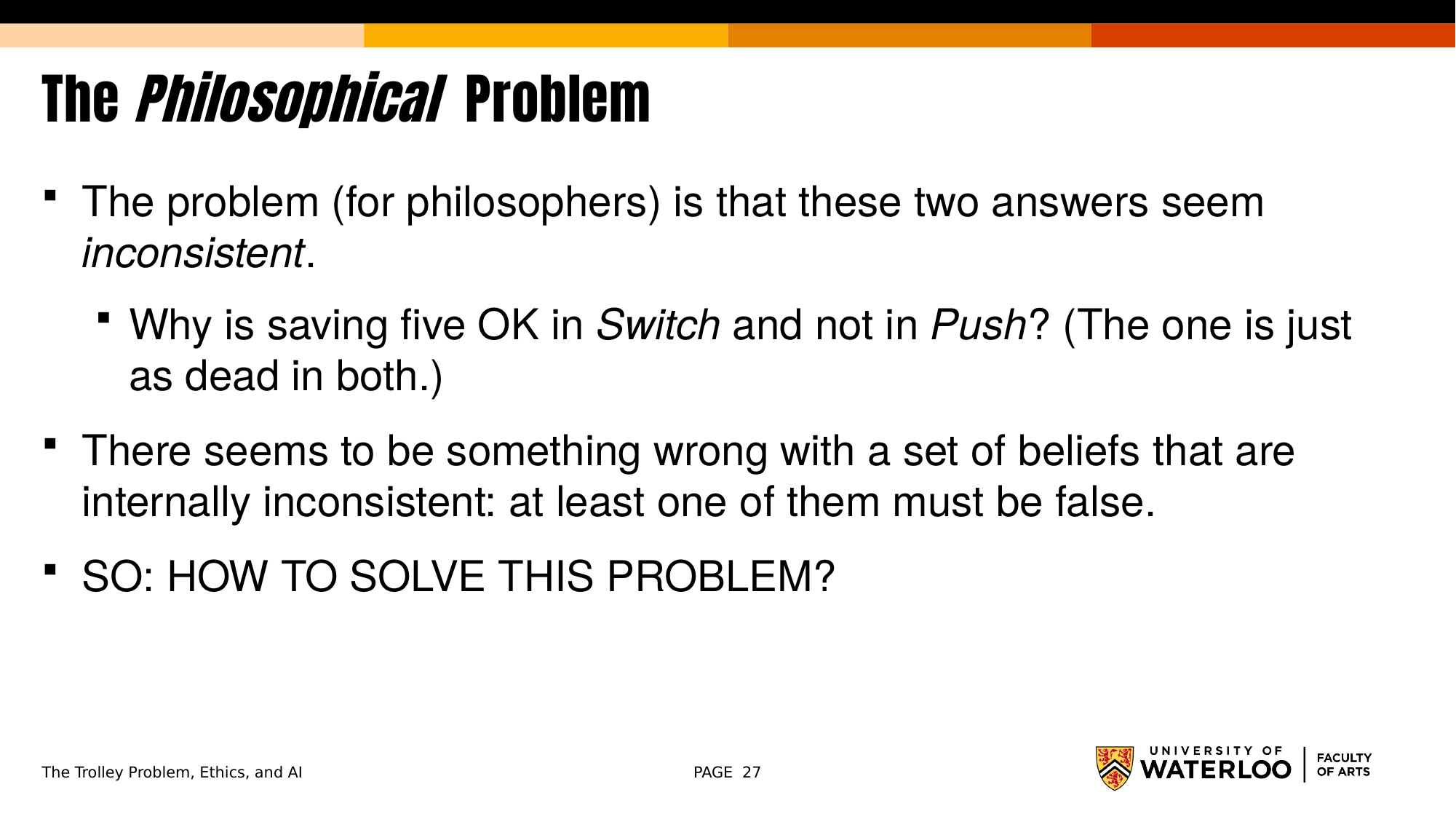

# The Philosophical  Problem
The problem (for philosophers) is that these two answers seem inconsistent.
Why is saving five OK in Switch and not in Push? (The one is just as dead in both.)
There seems to be something wrong with a set of beliefs that are internally inconsistent: at least one of them must be false.
So: how to solve this problem?
The Trolley Problem, Ethics, and AI
PAGE  27